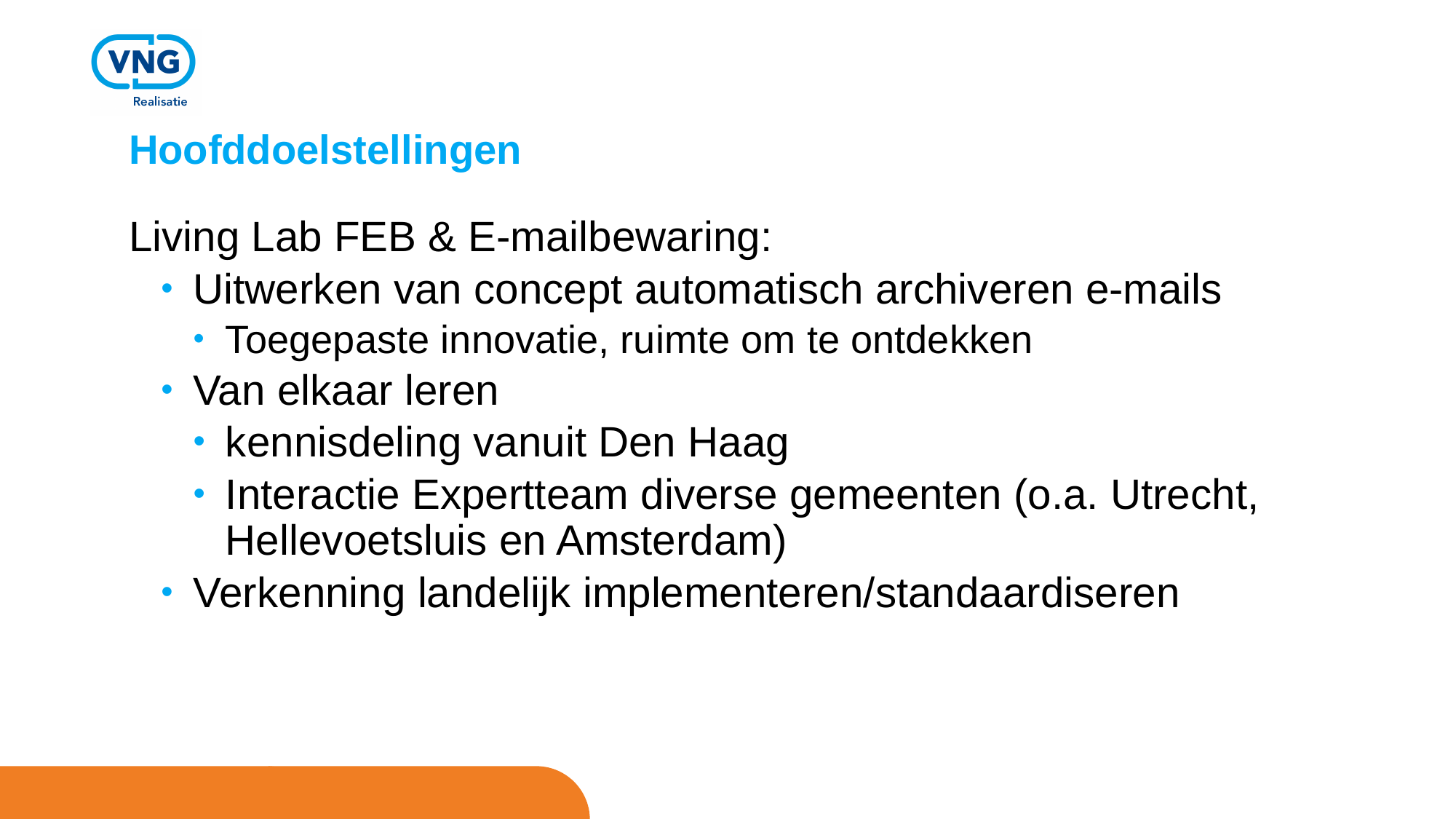

# Hoofddoelstellingen
Living Lab FEB & E-mailbewaring:
Uitwerken van concept automatisch archiveren e-mails
Toegepaste innovatie, ruimte om te ontdekken
Van elkaar leren
kennisdeling vanuit Den Haag
Interactie Expertteam diverse gemeenten (o.a. Utrecht, Hellevoetsluis en Amsterdam)
Verkenning landelijk implementeren/standaardiseren